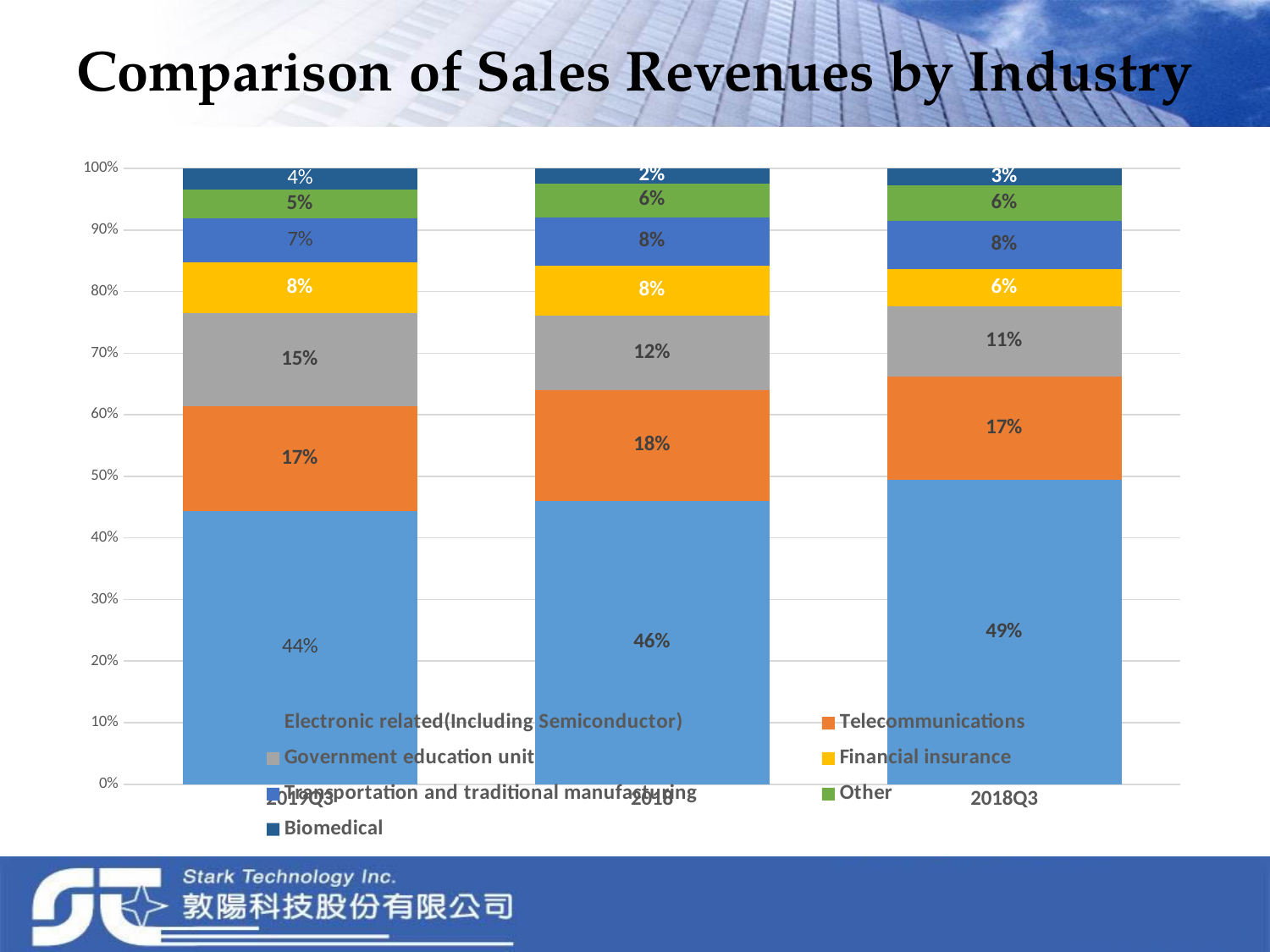

# Comparison of Sales Revenues by Industry

### Chart

| Category | Electronic related(Including Semiconductor) | Telecommunications | Government education unit | Financial insurance | Transportation and traditional manufacturing | Other | Biomedical |
|---|---|---|---|---|---|---|---|
| 2019Q3 | 0.4432113631175069 | 0.17107822164184225 | 0.15090244691853544 | 0.08167924511203994 | 0.07179343362032542 | 0.04743297680440988 | 0.03390231278534006 |
| 2018 | 0.46058527666709304 | 0.18011409773880255 | 0.11965952887199335 | 0.08216227348128133 | 0.07807523873701055 | 0.05526176400507592 | 0.024141820498743874 |
| 2018Q3 | 0.4942550982090307 | 0.16792051163705765 | 0.11384346009673571 | 0.06032459590213347 | 0.07806491693731227 | 0.05756599926678053 | 0.028025417950949625 |